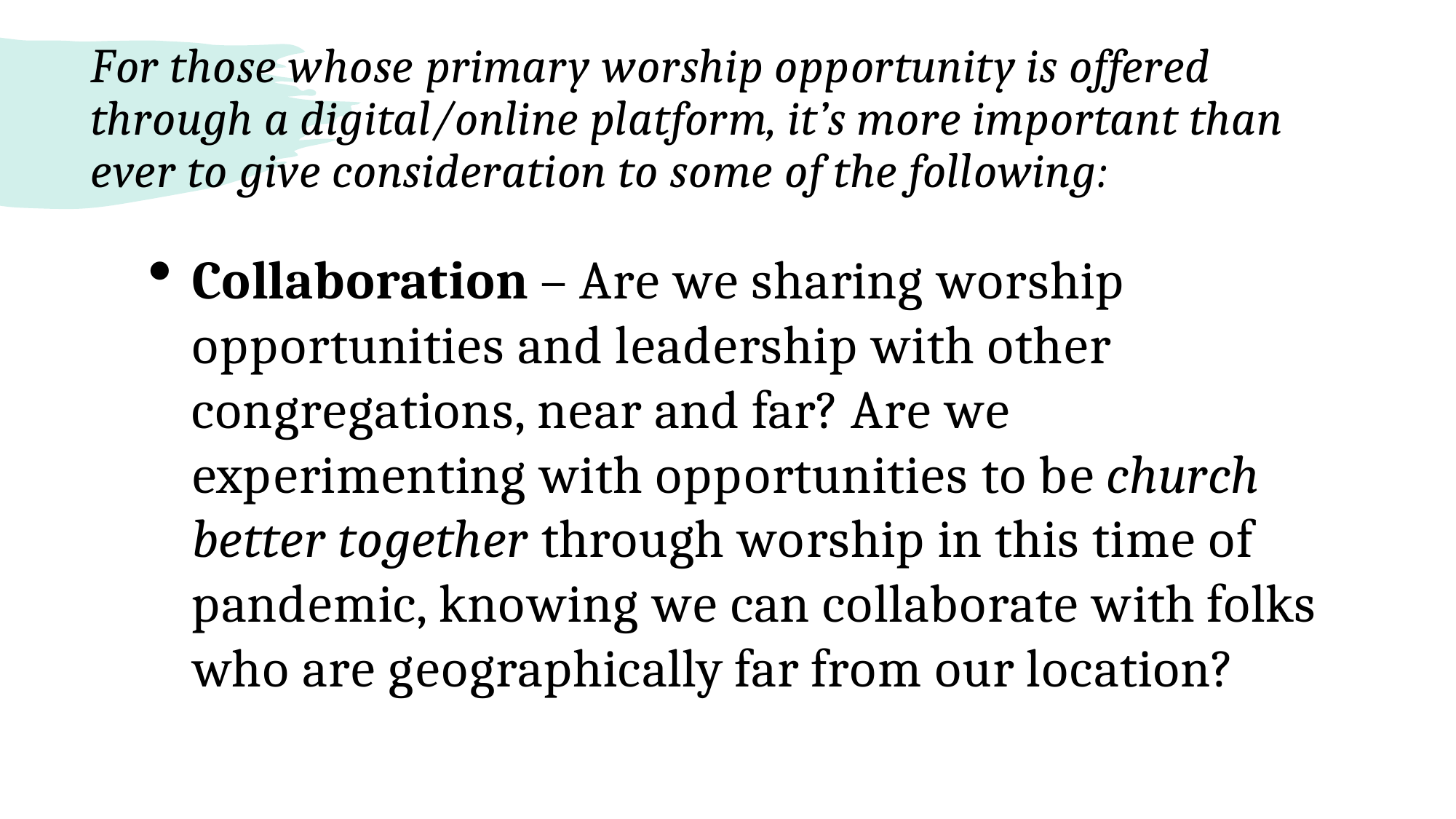

# For those whose primary worship opportunity is offered through a digital/online platform, it’s more important than ever to give consideration to some of the following:
Collaboration – Are we sharing worship opportunities and leadership with other congregations, near and far? Are we experimenting with opportunities to be church better together through worship in this time of pandemic, knowing we can collaborate with folks who are geographically far from our location?